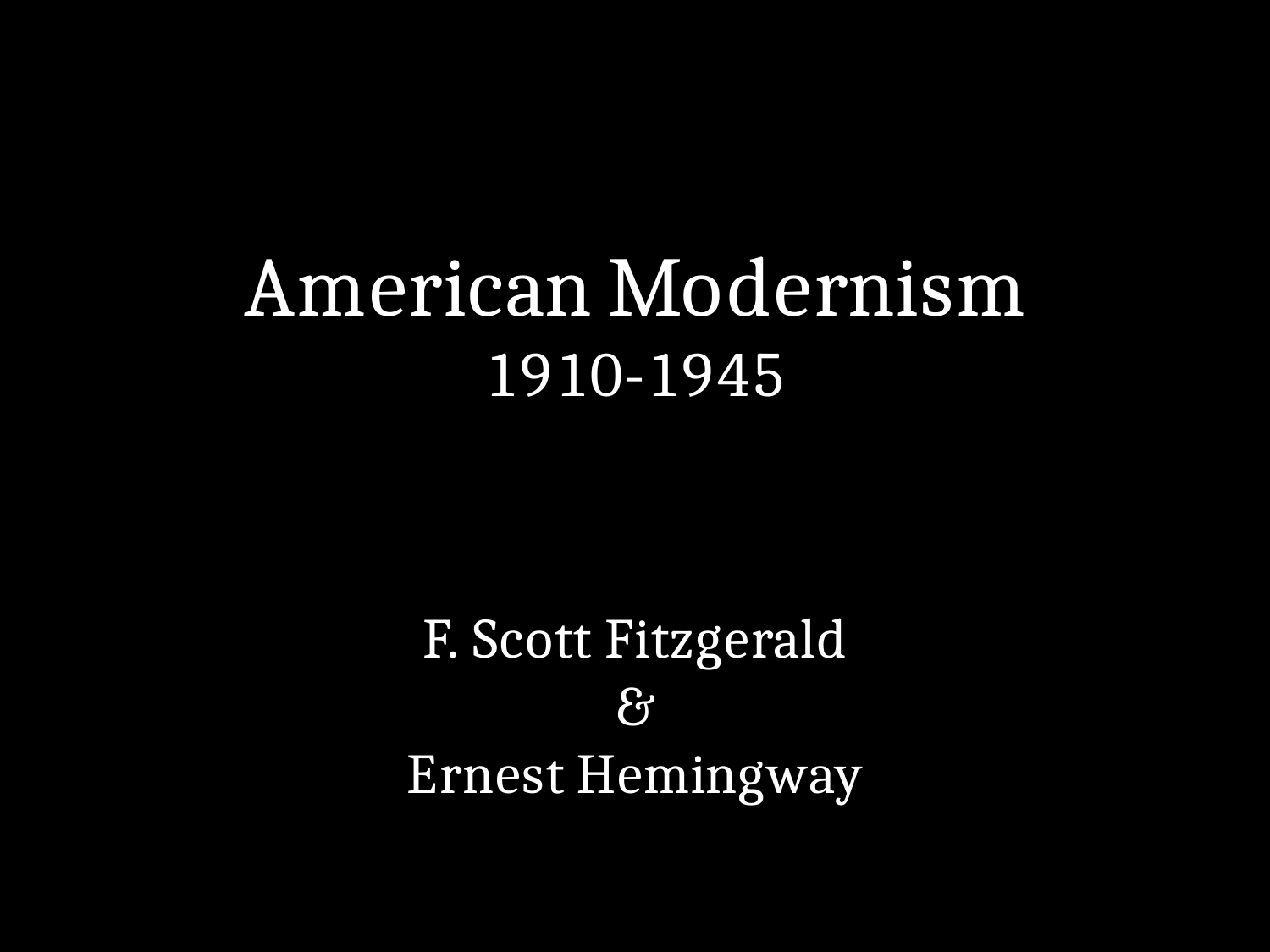

# American Modernism 1910-1945
F. Scott Fitzgerald
&
Ernest Hemingway